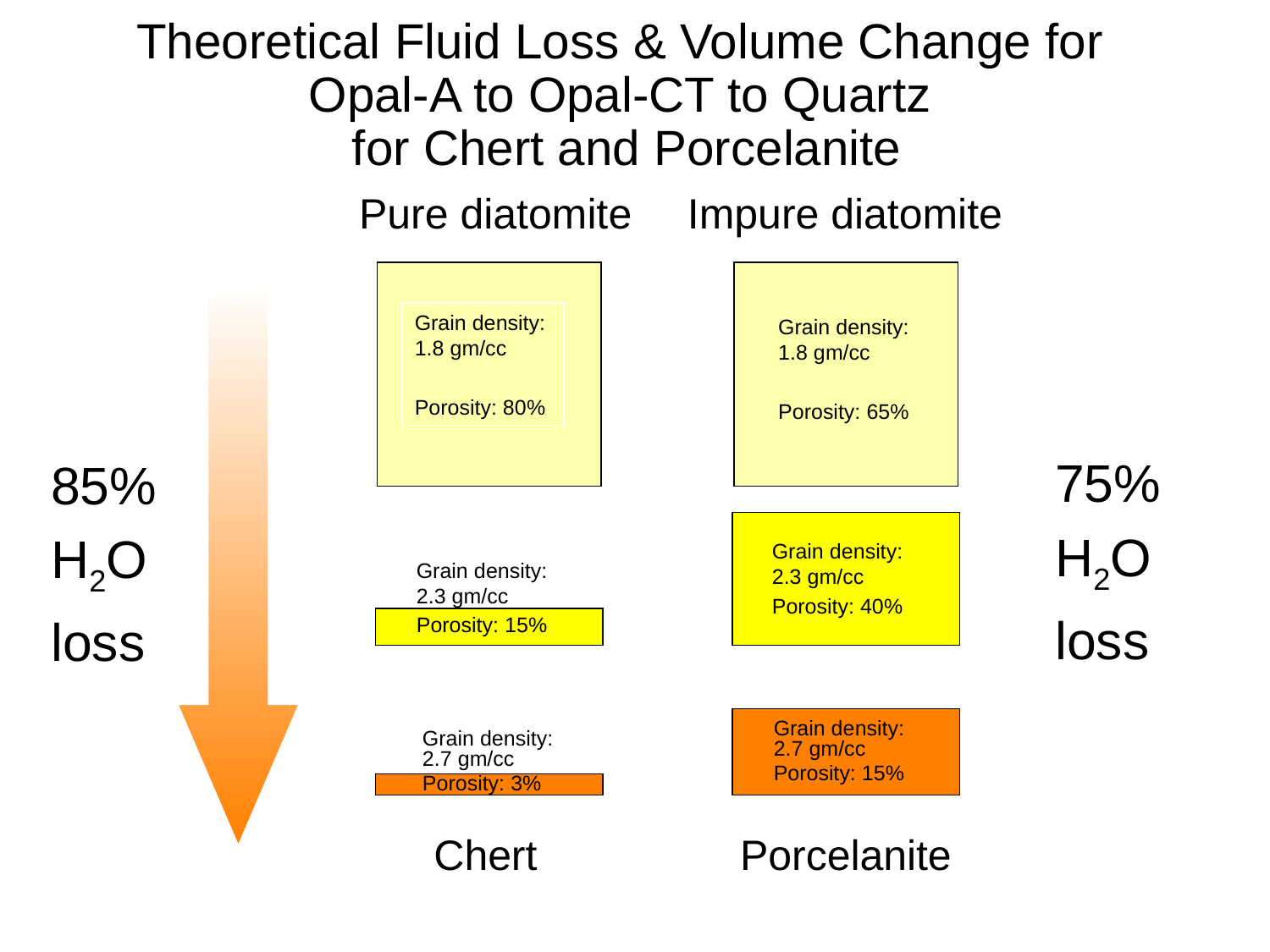

Theoretical Fluid Loss & Volume Change for
Opal-A to Opal-CT to Quartz
for Chert and Porcelanite
Pure diatomite
Impure diatomite

Grain density:
1.8 gm/cc

Porosity: 80%
Grain density:
1.8 gm/cc

Porosity: 65%
75%
H2O
loss
85%
H2O
loss

Grain density:
2.3 gm/cc
Porosity: 40%
Grain density:
2.3 gm/cc
Porosity: 15%

Grain density:
2.7 gm/cc
Porosity: 15%
Grain density:
2.7 gm/cc
Porosity: 3%

Chert
Porcelanite